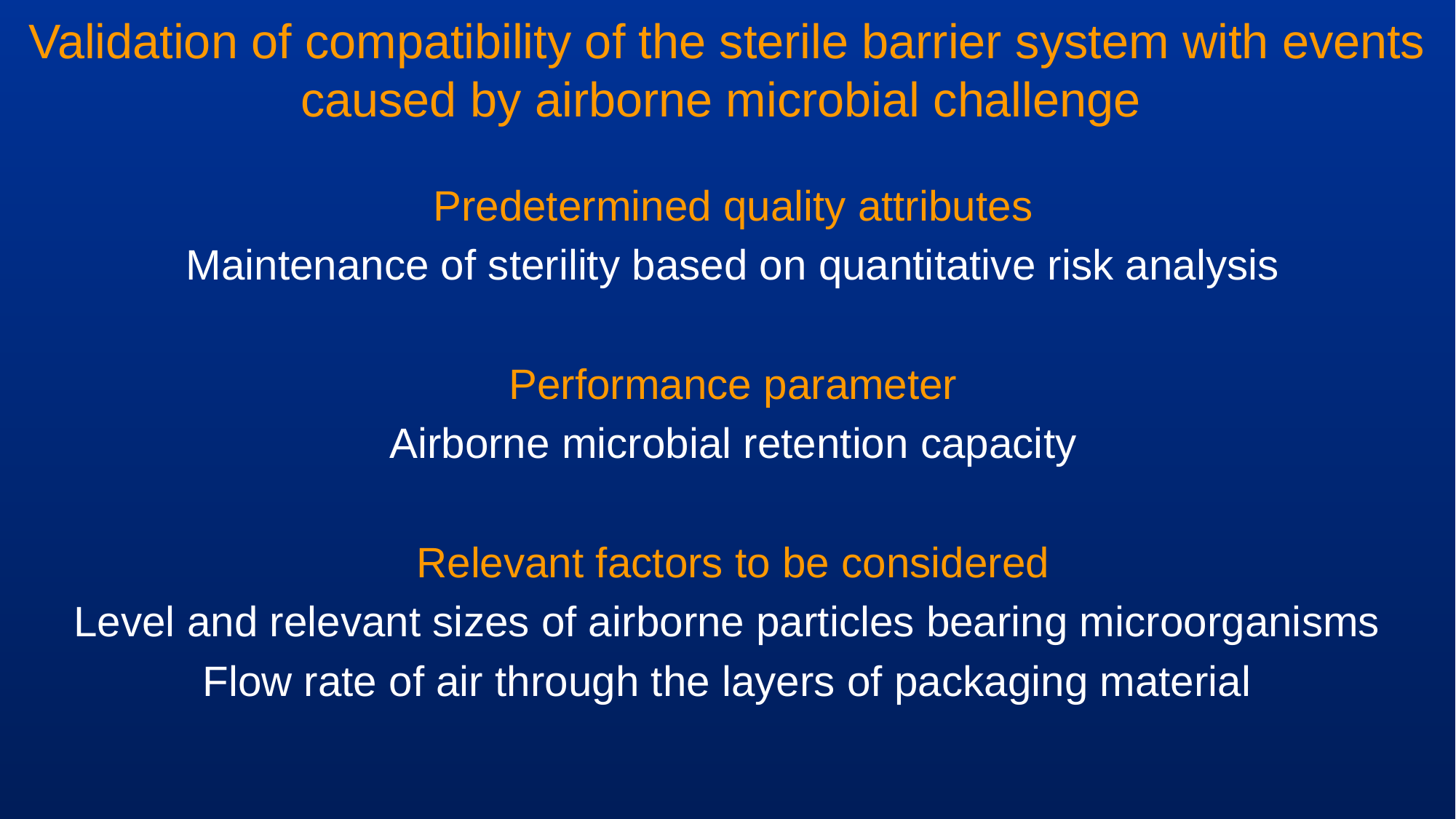

# Validation of compatibility of the sterile barrier system with events caused by airborne microbial challenge
Predetermined quality attributes
Maintenance of sterility based on quantitative risk analysis

Performance parameter
Airborne microbial retention capacity

Relevant factors to be considered
Level and relevant sizes of airborne particles bearing microorganisms
Flow rate of air through the layers of packaging material